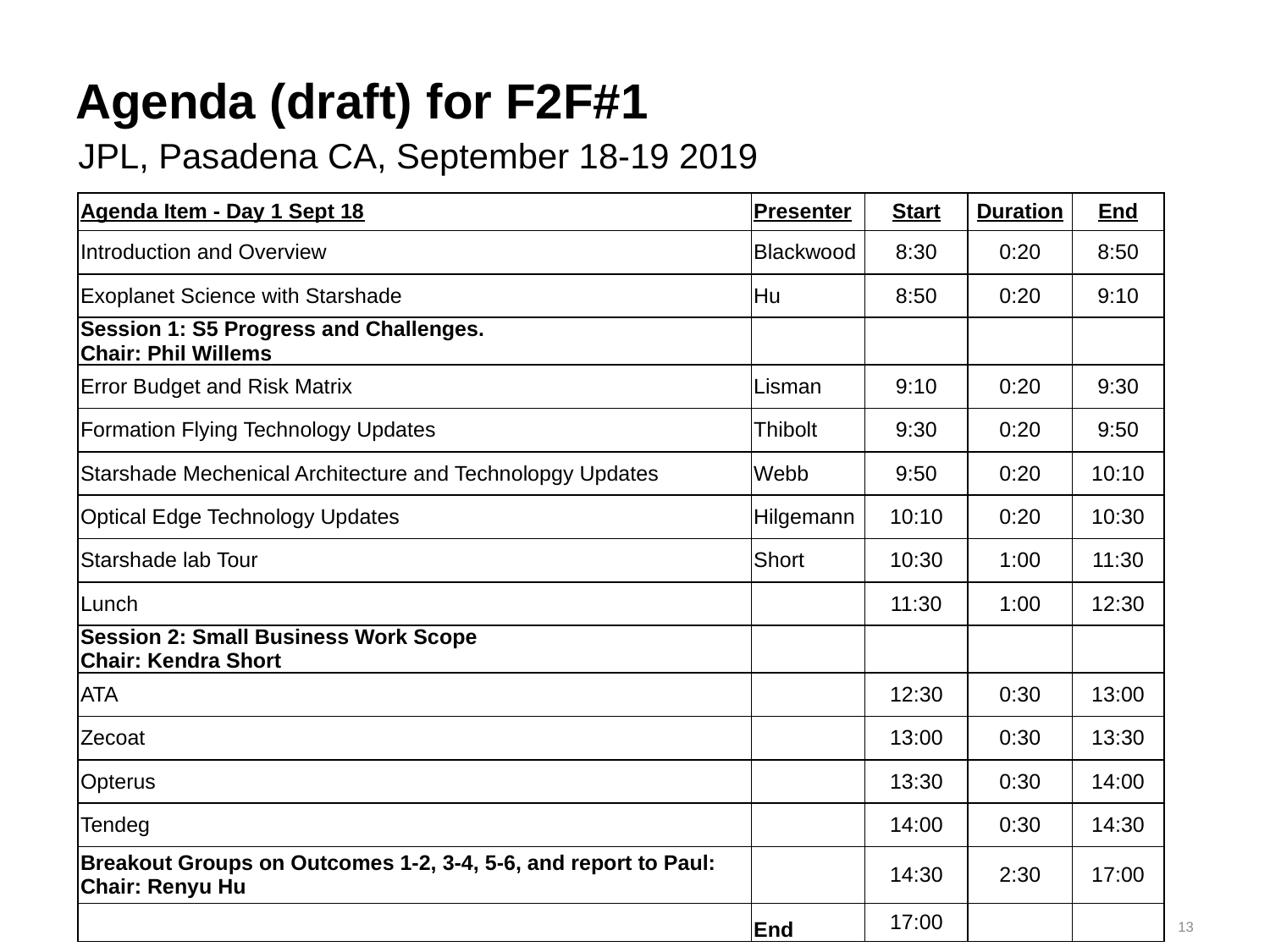

# Agenda (draft) for F2F#1
JPL, Pasadena CA, September 18-19 2019
| Agenda Item - Day 1 Sept 18 | Presenter | Start | Duration | End |
| --- | --- | --- | --- | --- |
| Introduction and Overview | Blackwood | 8:30 | 0:20 | 8:50 |
| Exoplanet Science with Starshade | Hu | 8:50 | 0:20 | 9:10 |
| Session 1: S5 Progress and Challenges. Chair: Phil Willems |  |  |  |  |
| Error Budget and Risk Matrix | Lisman | 9:10 | 0:20 | 9:30 |
| Formation Flying Technology Updates | Thibolt | 9:30 | 0:20 | 9:50 |
| Starshade Mechenical Architecture and Technolopgy Updates | Webb | 9:50 | 0:20 | 10:10 |
| Optical Edge Technology Updates | Hilgemann | 10:10 | 0:20 | 10:30 |
| Starshade lab Tour | Short | 10:30 | 1:00 | 11:30 |
| Lunch |  | 11:30 | 1:00 | 12:30 |
| Session 2: Small Business Work Scope Chair: Kendra Short |  |  |  |  |
| ATA |  | 12:30 | 0:30 | 13:00 |
| Zecoat |  | 13:00 | 0:30 | 13:30 |
| Opterus |  | 13:30 | 0:30 | 14:00 |
| Tendeg |  | 14:00 | 0:30 | 14:30 |
| Breakout Groups on Outcomes 1-2, 3-4, 5-6, and report to Paul: Chair: Renyu Hu |  | 14:30 | 2:30 | 17:00 |
|  | End | 17:00 |  |  |
13